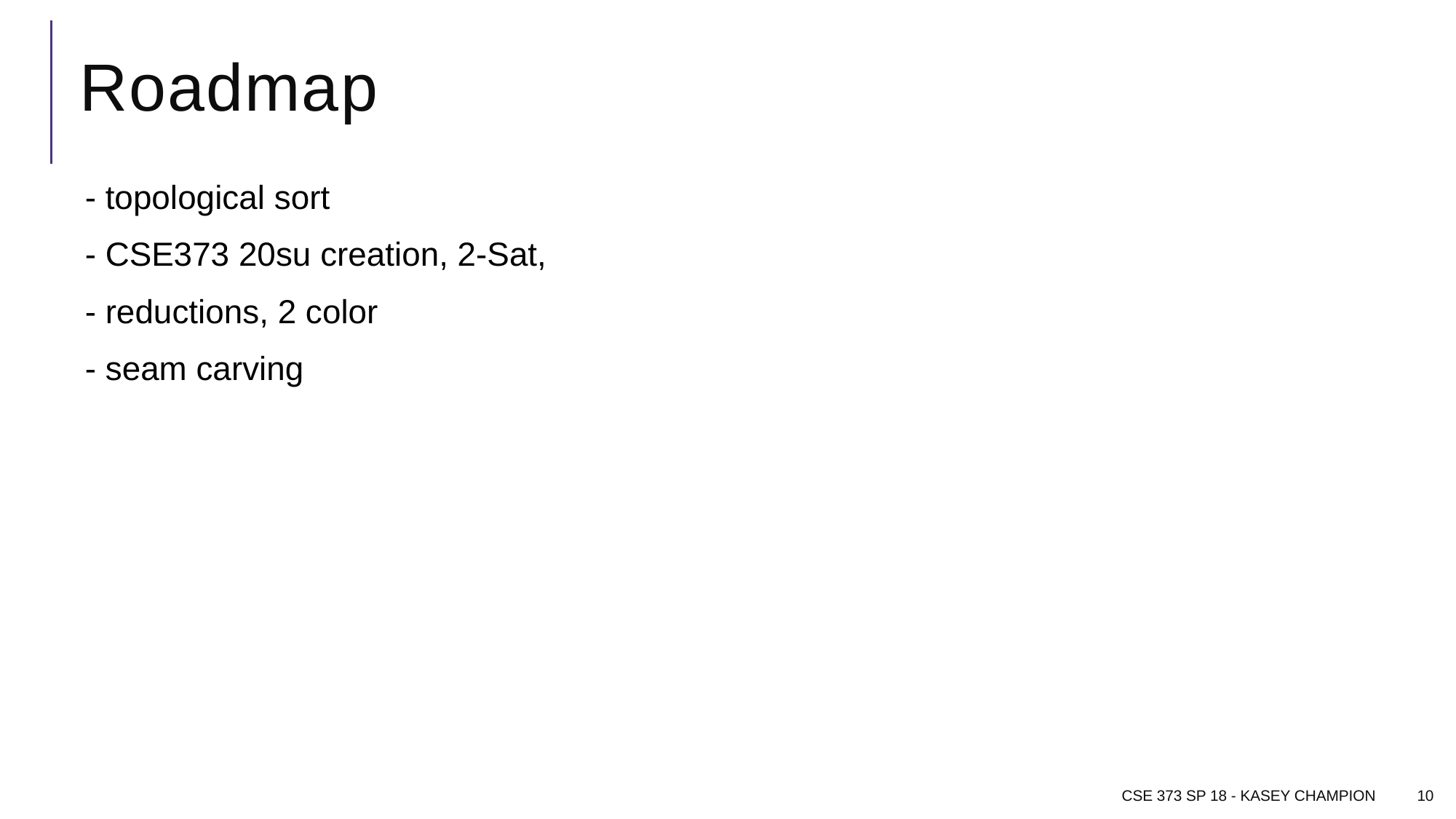

# Roadmap
- topological sort
- CSE373 20su creation, 2-Sat,
- reductions, 2 color
- seam carving
CSE 373 SP 18 - Kasey Champion
10